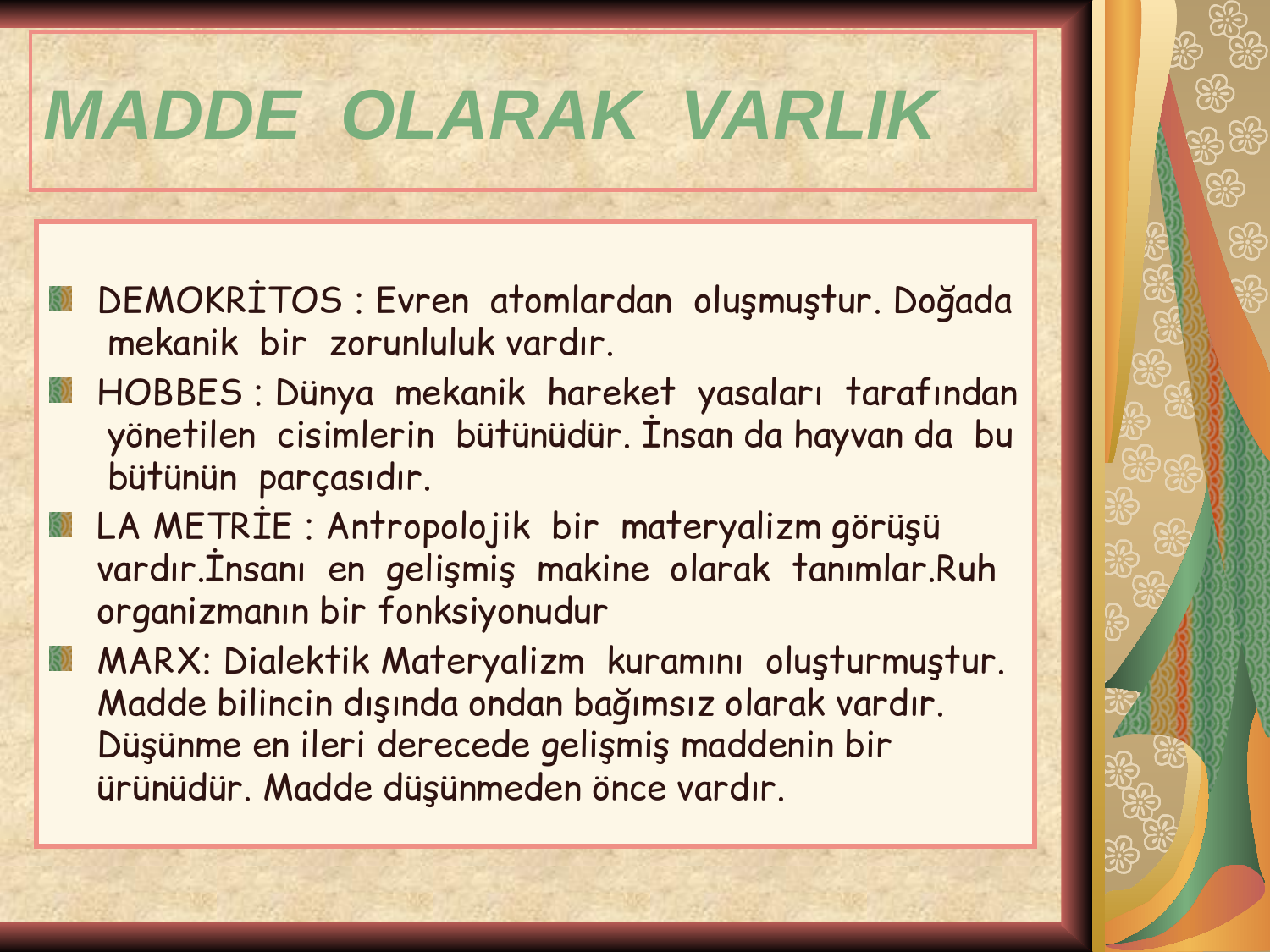

# MADDE  OLARAK  VARLIK

DEMOKRİTOS : Evren  atomlardan  oluşmuştur. Doğada  mekanik  bir  zorunluluk vardır.
HOBBES : Dünya  mekanik  hareket  yasaları  tarafından  yönetilen  cisimlerin  bütünüdür. İnsan da hayvan da  bu  bütünün  parçasıdır.
LA METRİE : Antropolojik  bir  materyalizm görüşü vardır.İnsanı  en  gelişmiş  makine  olarak  tanımlar.Ruh  organizmanın bir fonksiyonudur
MARX: Dialektik Materyalizm  kuramını  oluşturmuştur. Madde bilincin dışında ondan bağımsız olarak vardır. Düşünme en ileri derecede gelişmiş maddenin bir ürünüdür. Madde düşünmeden önce vardır.